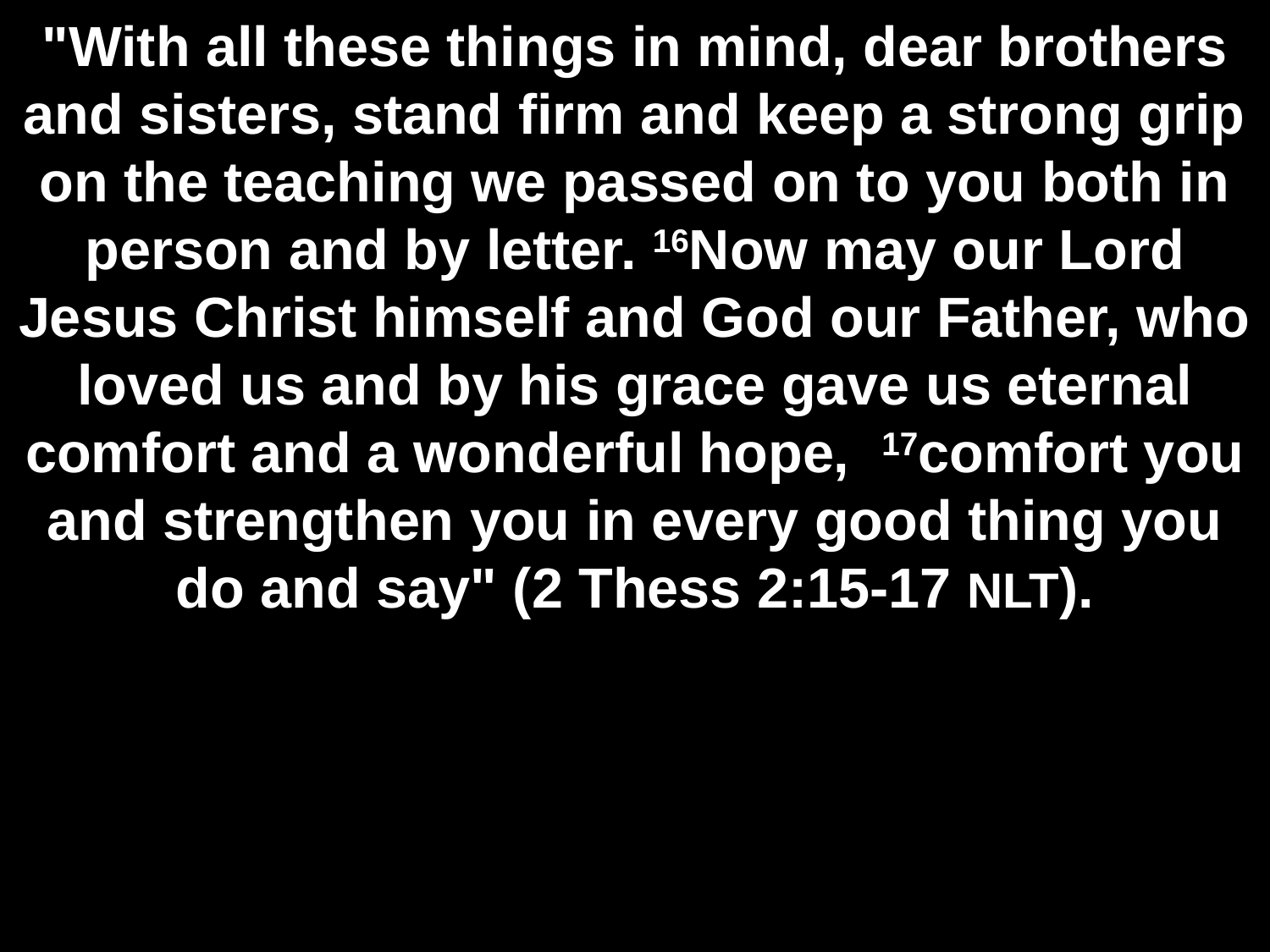

# "With all these things in mind, dear brothers and sisters, stand firm and keep a strong grip on the teaching we passed on to you both in person and by letter. 16Now may our Lord Jesus Christ himself and God our Father, who loved us and by his grace gave us eternal comfort and a wonderful hope,  17comfort you and strengthen you in every good thing you do and say" (2 Thess 2:15-17 NLT).